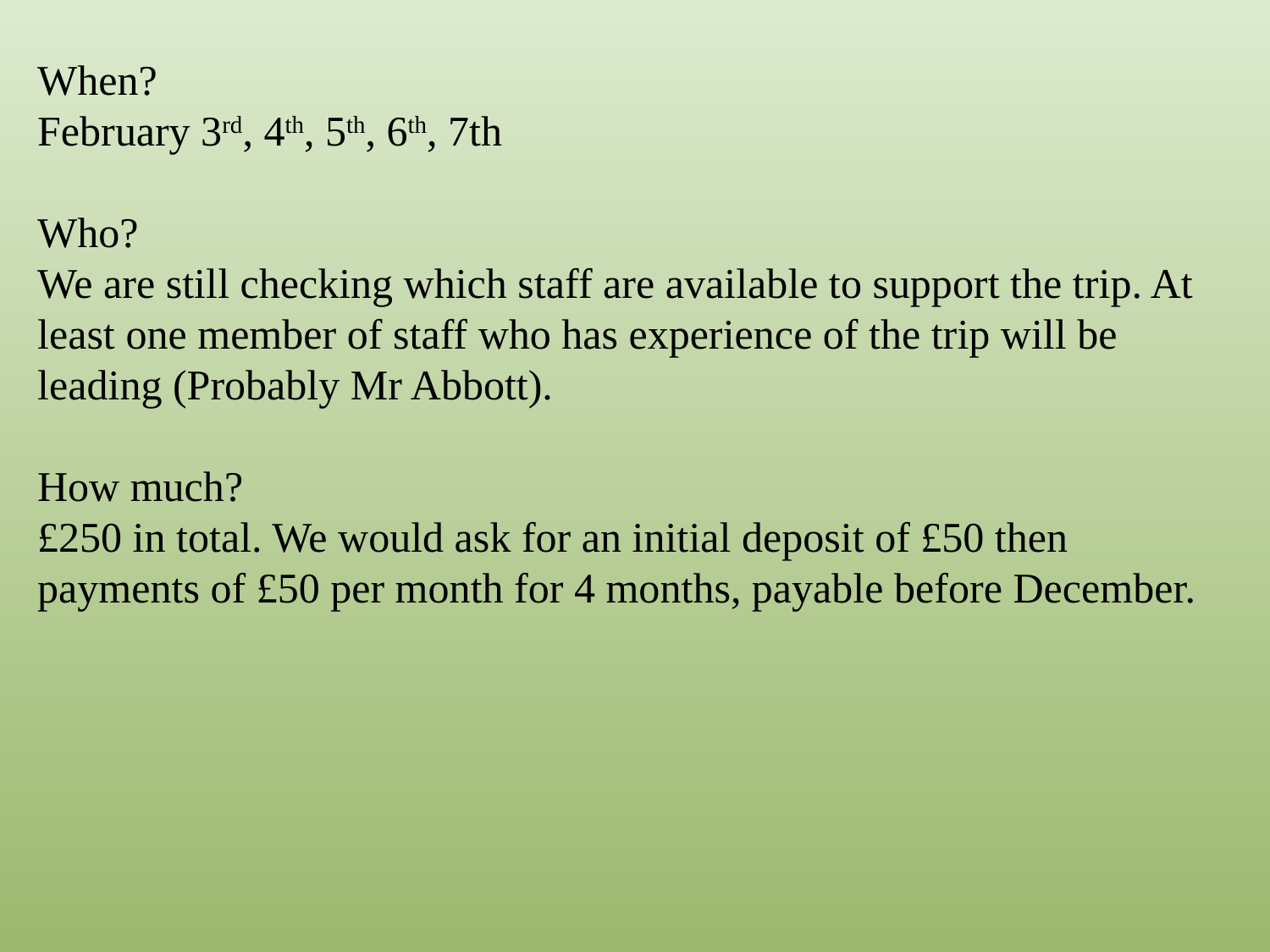

When?
February 3rd, 4th, 5th, 6th, 7th

Who?
We are still checking which staff are available to support the trip. At least one member of staff who has experience of the trip will be leading (Probably Mr Abbott).

How much?
£250 in total. We would ask for an initial deposit of £50 then payments of £50 per month for 4 months, payable before December.